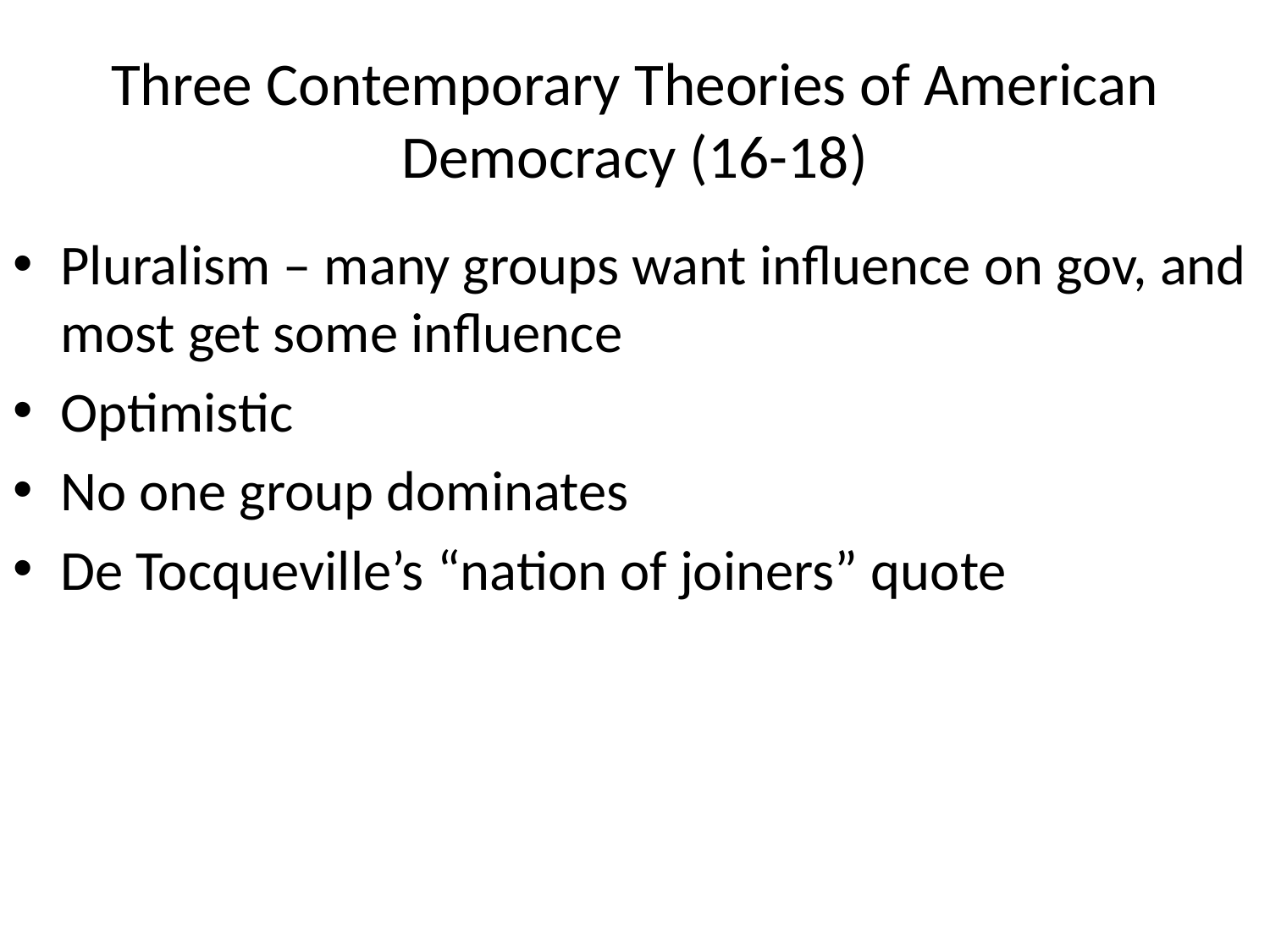

# Three Contemporary Theories of American Democracy (16-18)
Pluralism – many groups want influence on gov, and most get some influence
Optimistic
No one group dominates
De Tocqueville’s “nation of joiners” quote